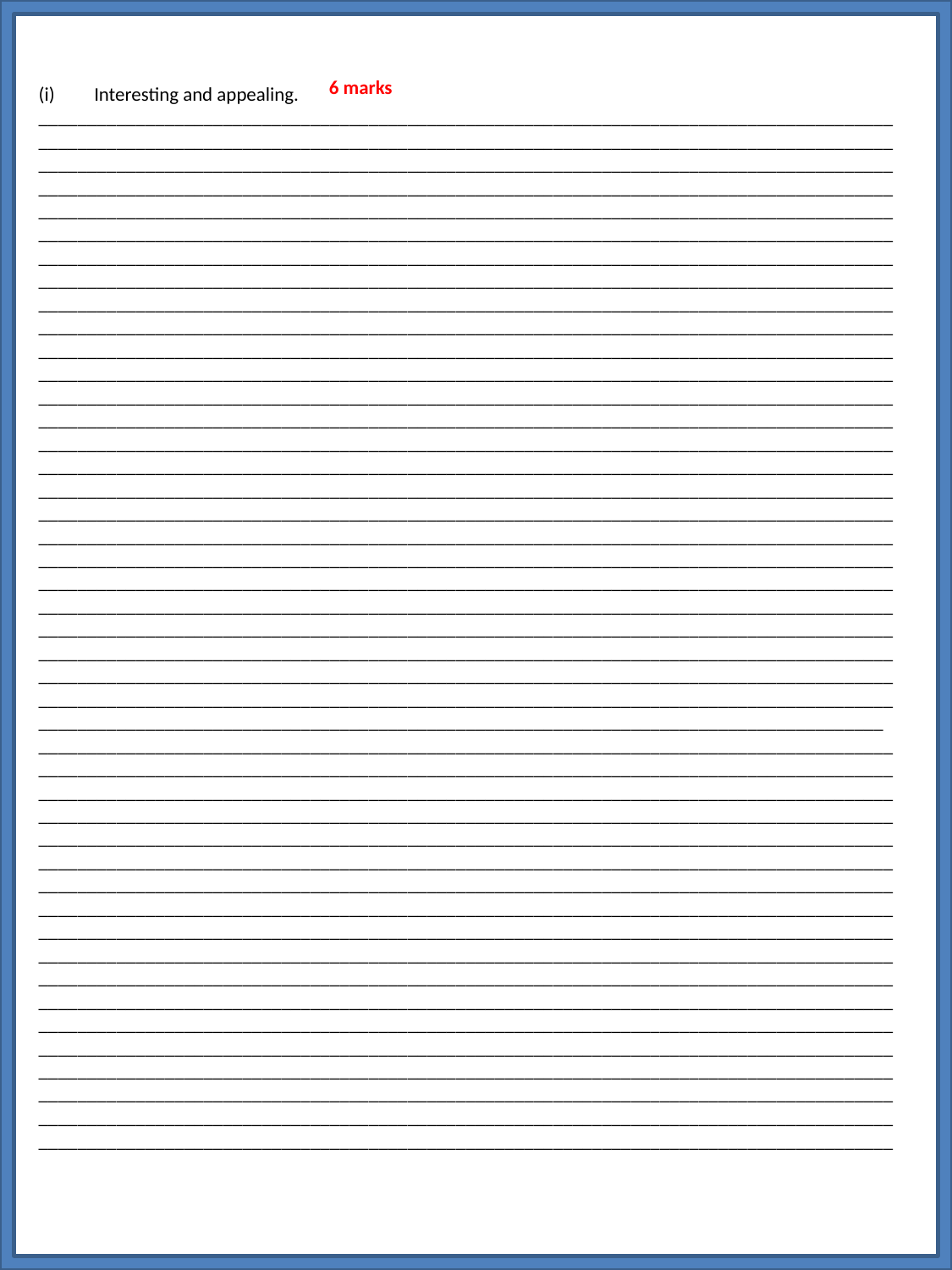

6 marks
Interesting and appealing.
________________________________________________________________________________________________________________________________________________________________________________________________________________________________________________________________________________________________________________________________________________________________________________________________________________________________________________________________________________________________________________________________________________________________________________________________________________________________________________________________________________________________________________________________________________________________________________________________________________________
________________________________________________________________________________________________________________________________________________________________________________________________________________________________________________________________________________________________________________________________________________________________________________________________________________________________________________________________________________________________________________________________________________________________________________________________________________________________________________________________________________________________________________________________________________________________________________________________________________________
_______________________________________________________________________________________________________________________________________________________________________________________________________________________________________________________________________________________________________________________________________________________________________________________________________________________________________________________________________________________________________________________________________________________________________________________________________________________________________________________________________________________________________________________________________________________________________________________________________________________
________________________________________________________________________________________________________________________________________________________________________________________________________________________________________________________________________________________________________________________________________________________________________________________________________________________________________________________________________________________________________________________________________________________________________________________________________________________________________________________________________________________________________________________________________________________________________________________________________________________
________________________________________________________________________________________________________________________________________________________________________________________________________________________________________________________________________________________________________________________________________________________________________________________________________________________________________________________________________________________________________________________________________________________________________________________________________________________________________________________________________________________________________________________________________________________________________________________________________________________